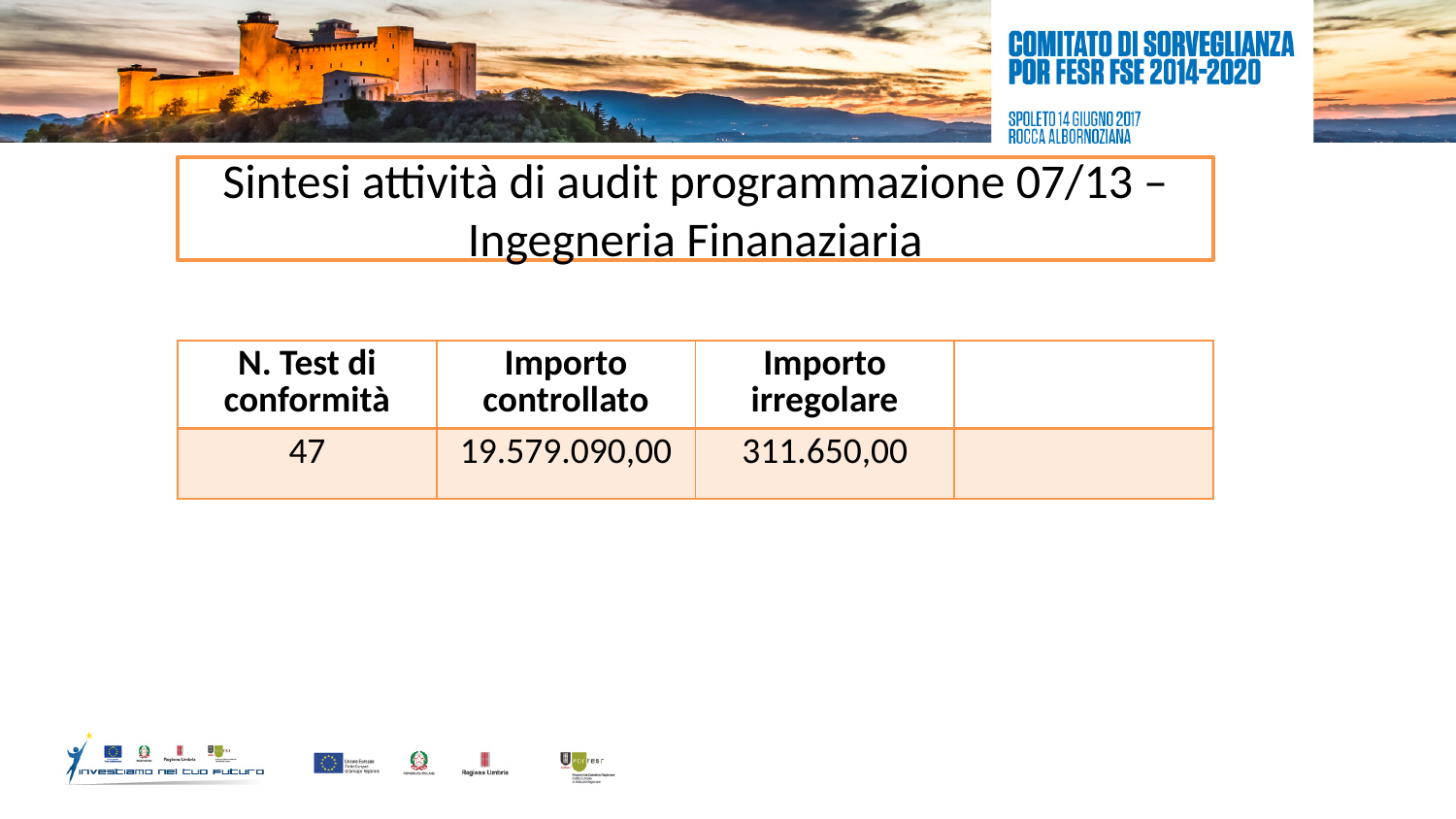

Sintesi attività di audit programmazione 07/13 – Ingegneria Finanaziaria
| N. Test di conformità | Importo controllato | Importo irregolare |  |
| --- | --- | --- | --- |
| 47 | 19.579.090,00 | 311.650,00 |  |